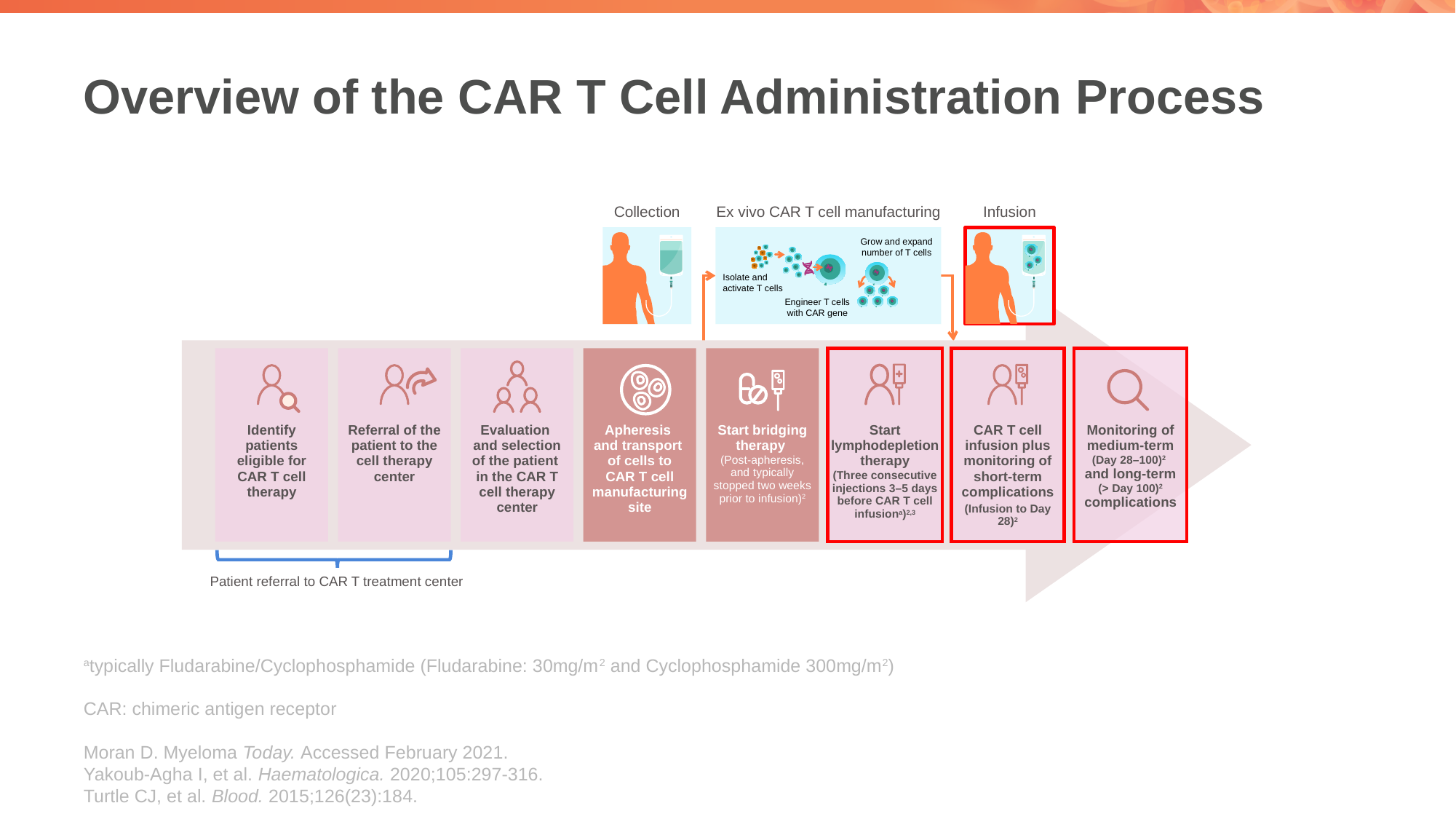

# Overview of the CAR T Cell Administration Process
Collection
Ex vivo CAR T cell manufacturing
Infusion

Grow and expand number of T cells

Isolate and activate T cells

Engineer T cells with CAR gene
Identify patients eligible for CAR T cell therapy
Referral of the patient to the cell therapy center
Evaluation
and selection
of the patient
in the CAR T cell therapy center
Apheresis
and transport
of cells to
CAR T cell manufacturing site
Start bridging therapy
(Post-apheresis, and typically stopped two weeks prior to infusion)2
Start lymphodepletion therapy
(Three consecutive injections 3–5 days before CAR T cell infusiona)2,3
CAR T cell infusion plus monitoring of short-term complications
(Infusion to Day 28)2
Monitoring of medium-term (Day 28–100)2
and long-term (> Day 100)2 complications

Patient referral to CAR T treatment center
atypically Fludarabine/Cyclophosphamide (Fludarabine: 30mg/m2 and Cyclophosphamide 300mg/m2)

CAR: chimeric antigen receptor

Moran D. Myeloma Today. Accessed February 2021.
Yakoub-Agha I, et al. Haematologica. 2020;105:297-316.
Turtle CJ, et al. Blood. 2015;126(23):184.